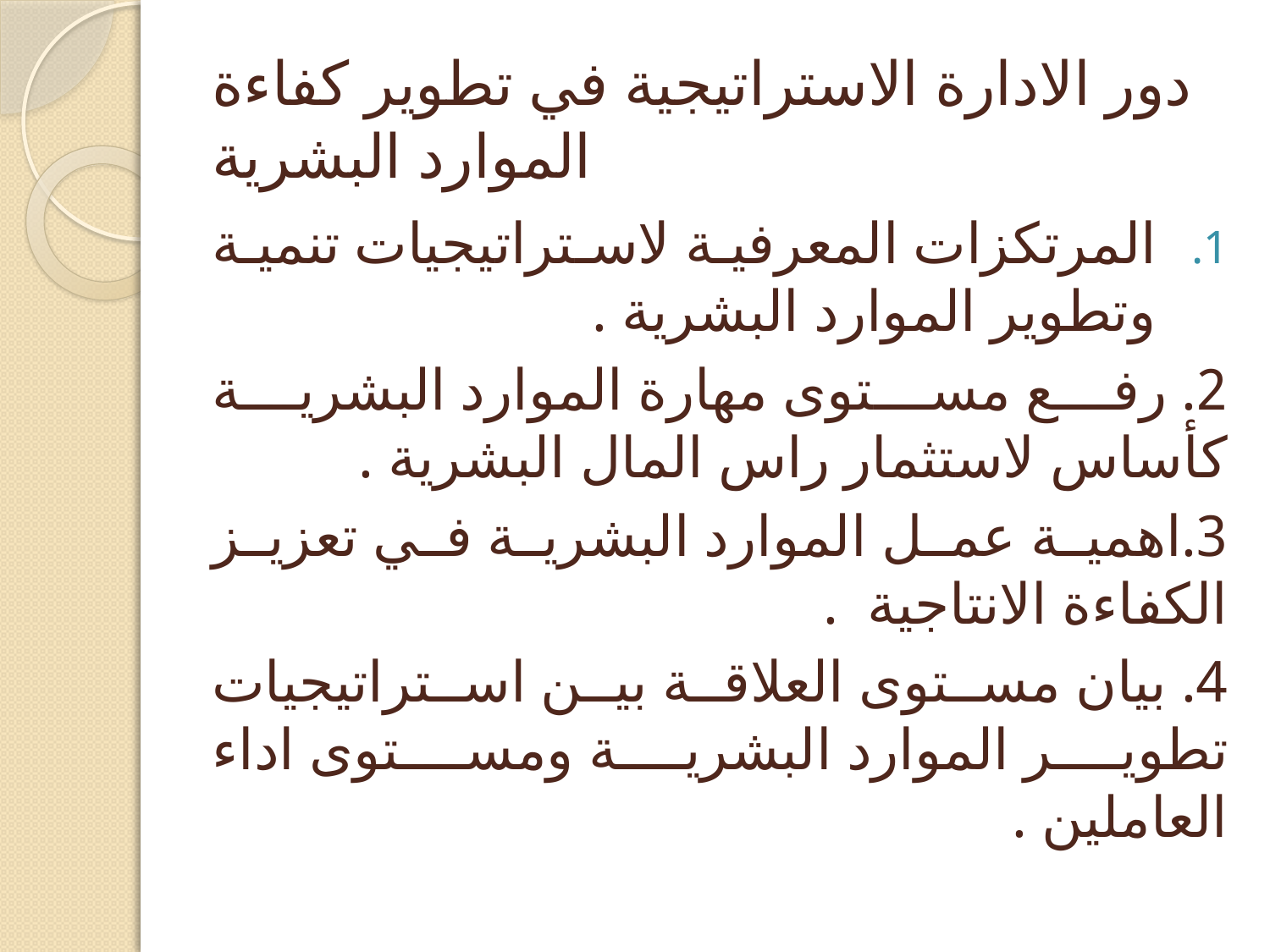

# دور الادارة الاستراتيجية في تطوير كفاءة الموارد البشرية
المرتكزات المعرفية لاستراتيجيات تنمية وتطوير الموارد البشرية .
2. رفع مستوى مهارة الموارد البشرية كأساس لاستثمار راس المال البشرية .
3.اهمية عمل الموارد البشرية في تعزيز الكفاءة الانتاجية  .
4. بيان مستوى العلاقة بين استراتيجيات تطوير الموارد البشرية ومستوى اداء العاملين .